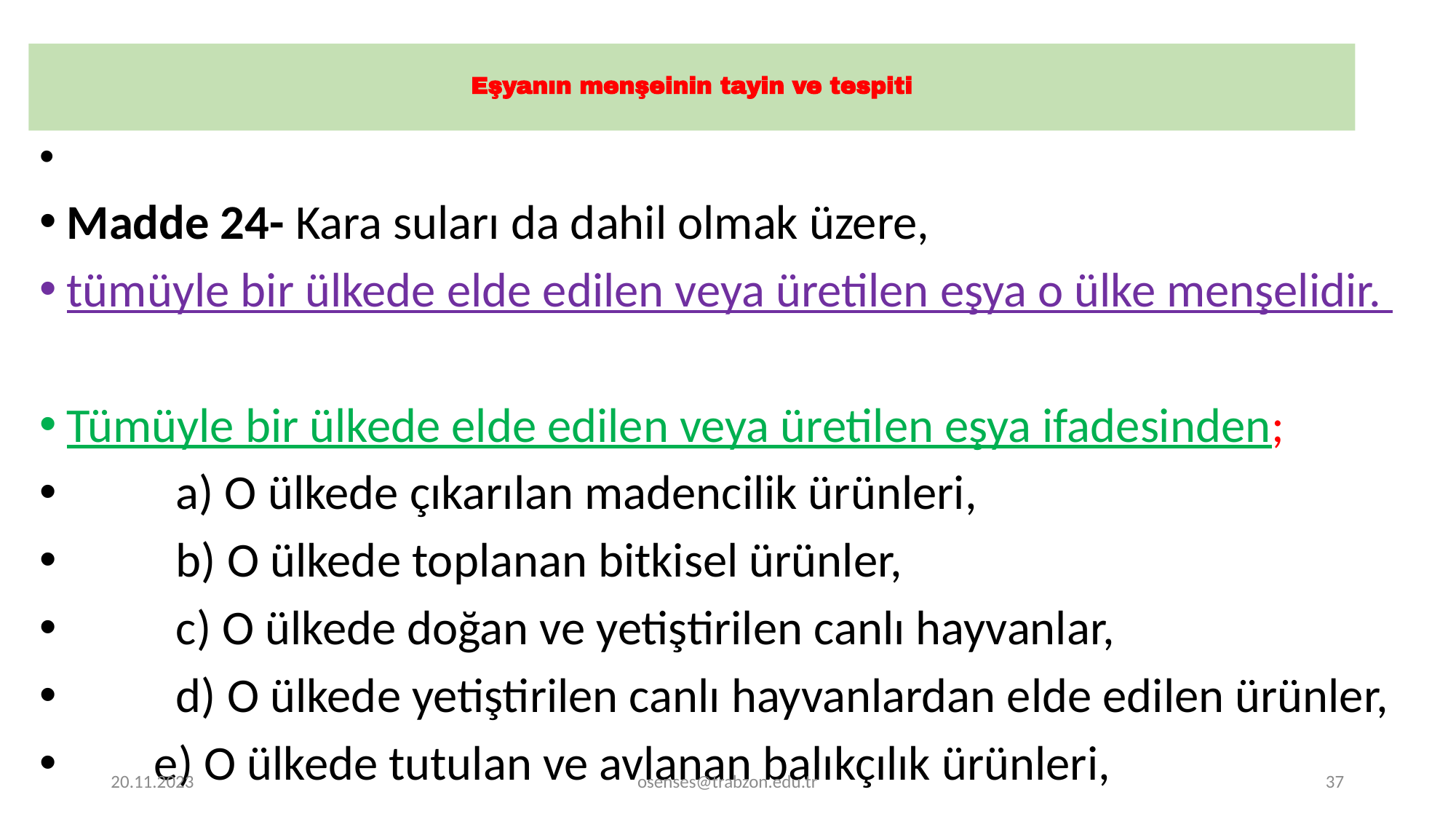

# Eşyanın menşeinin tayin ve tespiti

Madde 24- Kara suları da dahil olmak üzere,
tümüyle bir ülkede elde edilen veya üretilen eşya o ülke menşelidir.

Tümüyle bir ülkede elde edilen veya üretilen eşya ifadesinden;
	a) O ülkede çıkarılan madencilik ürünleri,
	b) O ülkede toplanan bitkisel ürünler,
	c) O ülkede doğan ve yetiştirilen canlı hayvanlar,
	d) O ülkede yetiştirilen canlı hayvanlardan elde edilen ürünler,
        e) O ülkede tutulan ve avlanan balıkçılık ürünleri,

20.11.2023
osenses@trabzon.edu.tr
37